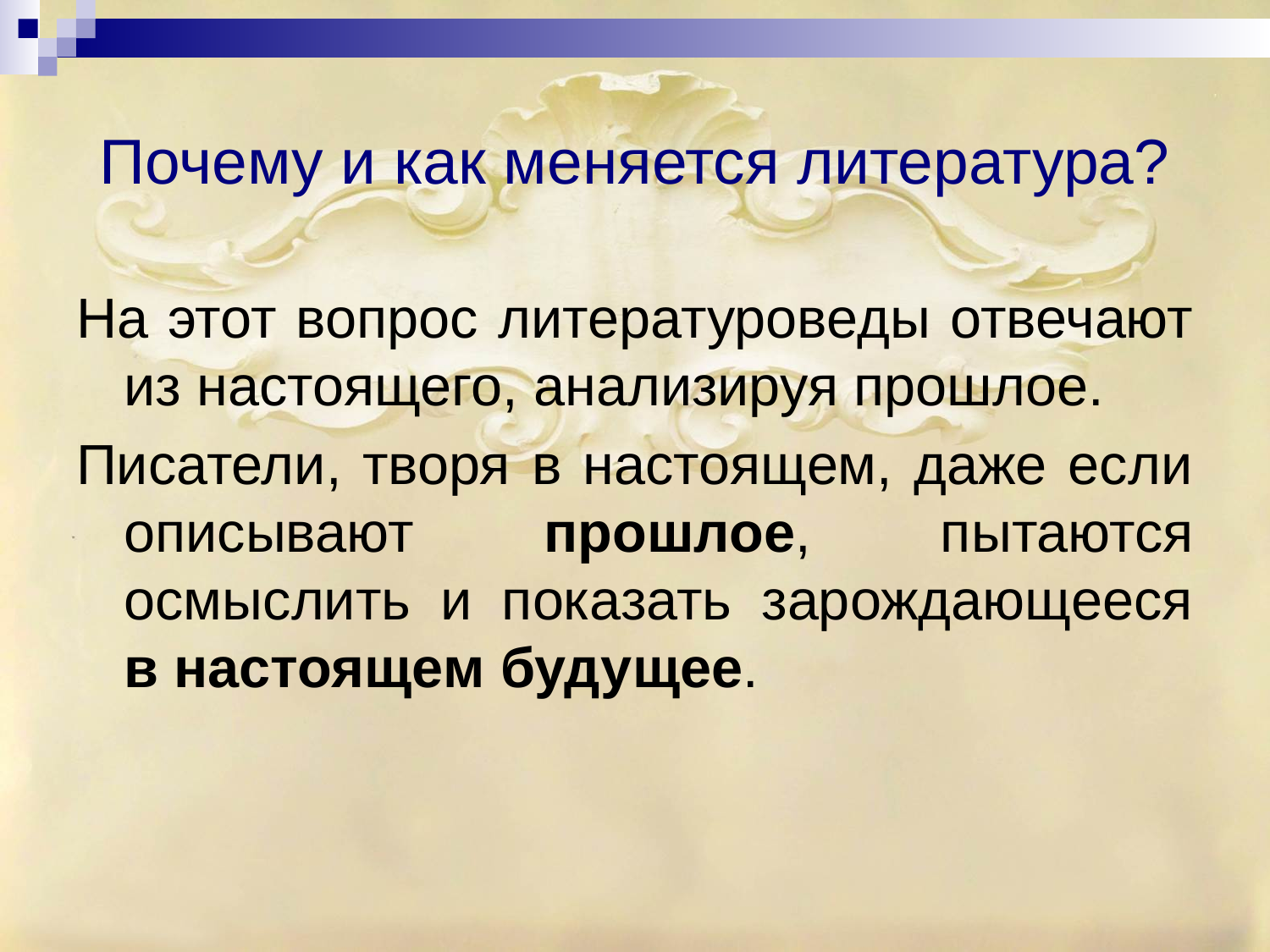

# Почему и как меняется литература?
На этот вопрос литературоведы отвечают из настоящего, анализируя прошлое.
Писатели, творя в настоящем, даже если описывают прошлое, пытаются осмыслить и показать зарождающееся в настоящем будущее.